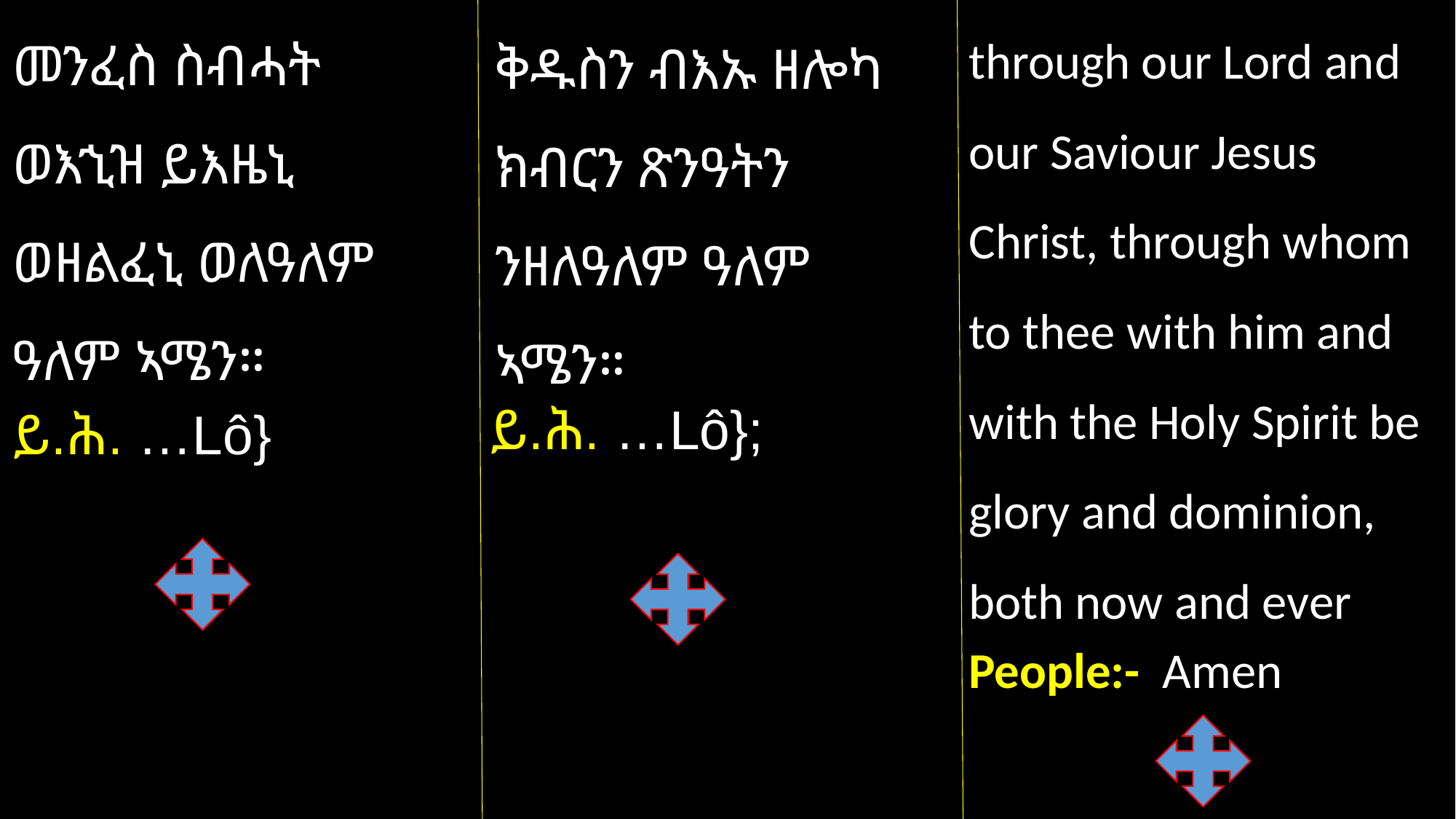

መንፈስ ስብሓት ወእኂዝ ይእዜኒ ወዘልፈኒ ወለዓለም ዓለም ኣሜን።
ይ.ሕ. …Lô}
through our Lord and our Saviour Jesus Christ, through whom to thee with him and with the Holy Spirit be glory and dominion, both now and ever
People:-  Amen
ቅዱስን ብእኡ ዘሎካ ክብርን ጽንዓትን ንዘለዓለም ዓለም ኣሜን።
ይ.ሕ. …Lô};